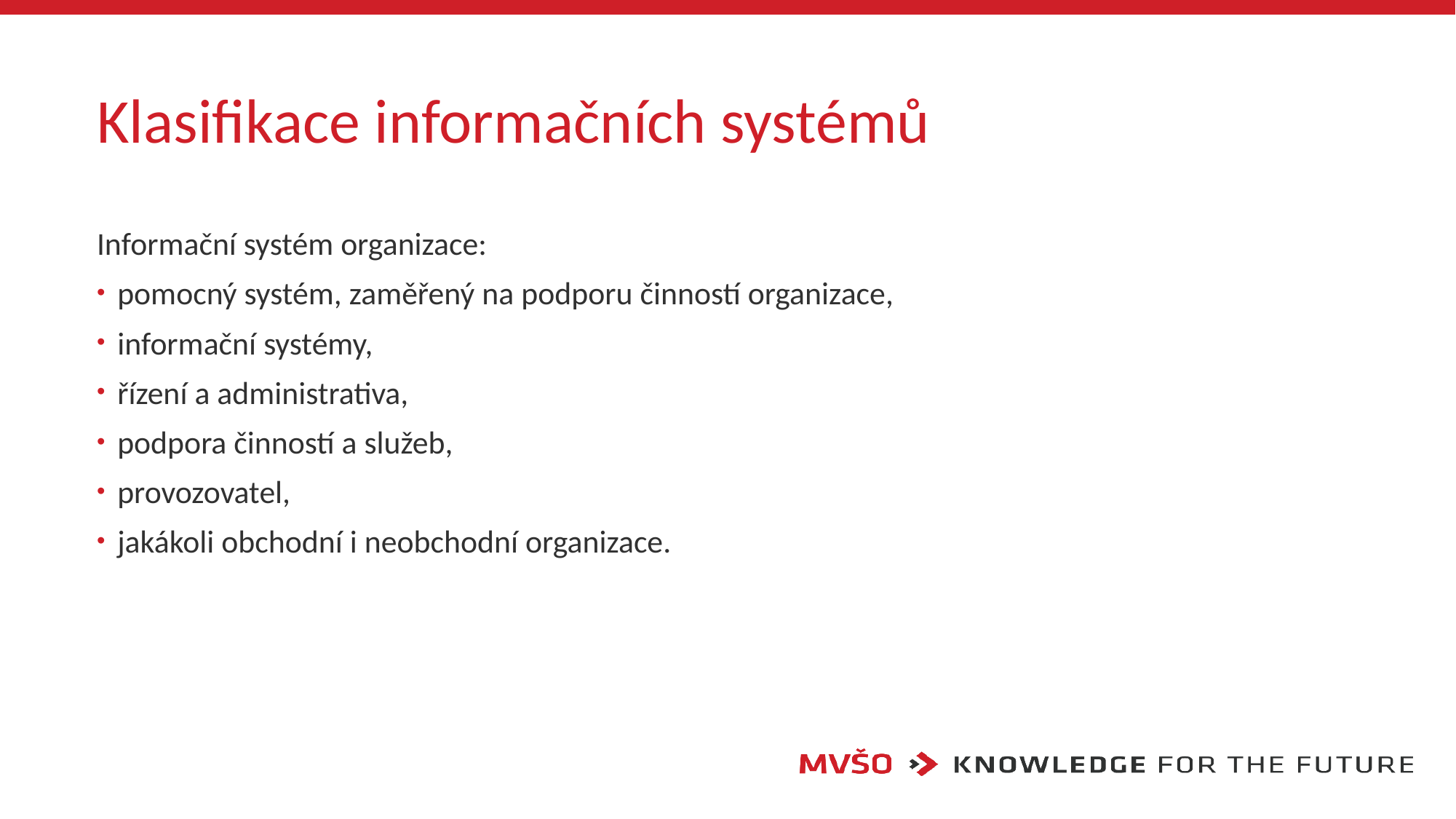

# Klasifikace informačních systémů
Informační systém organizace:
pomocný systém, zaměřený na podporu činností organizace,
informační systémy,
řízení a administrativa,
podpora činností a služeb,
provozovatel,
jakákoli obchodní i neobchodní organizace.